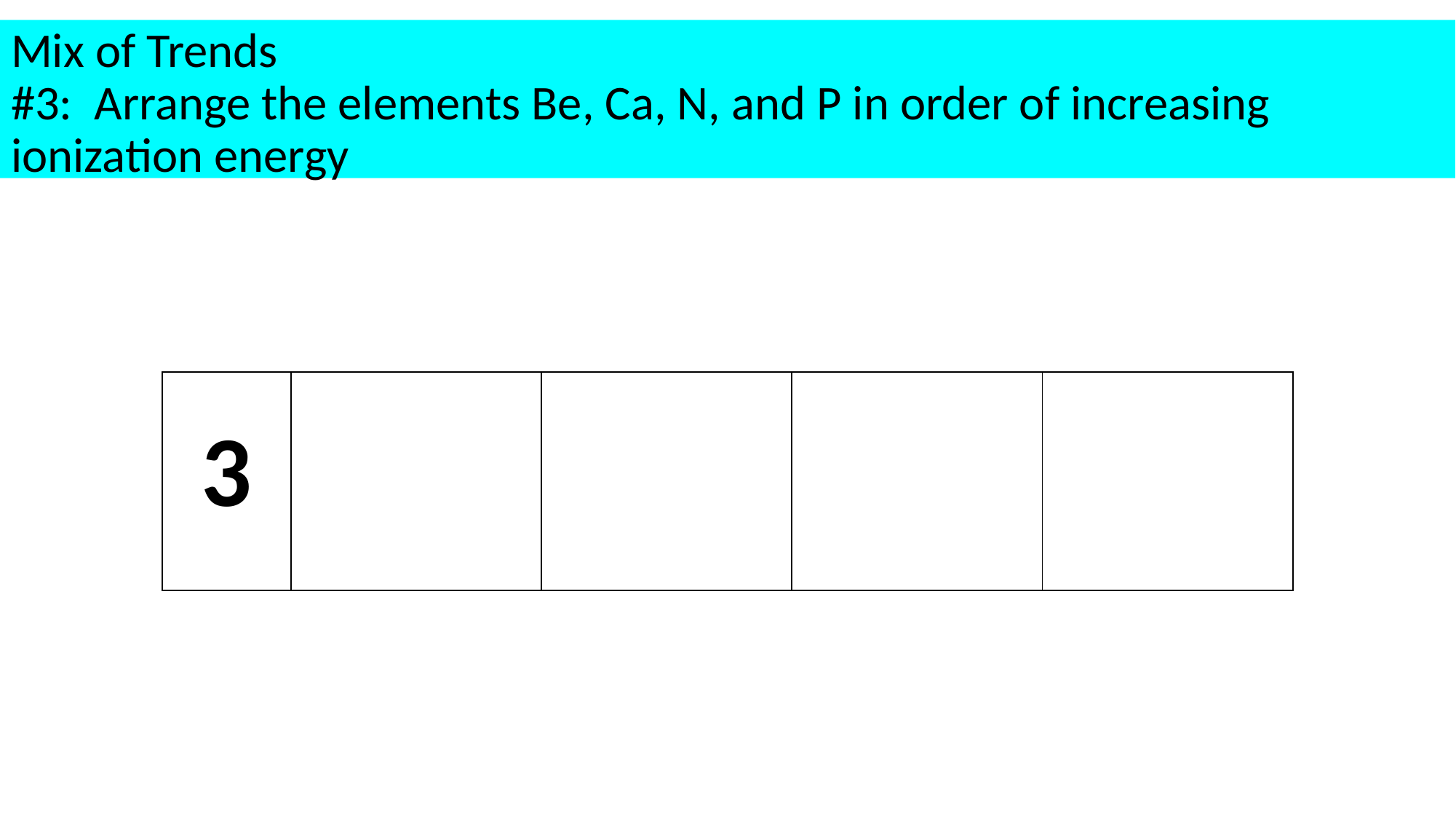

# Mix of Trends #3:  Arrange the elements Be, Ca, N, and P in order of increasing ionization energy
Be
Cq
N
| 3 |  |  |  |  |
| --- | --- | --- | --- | --- |
P